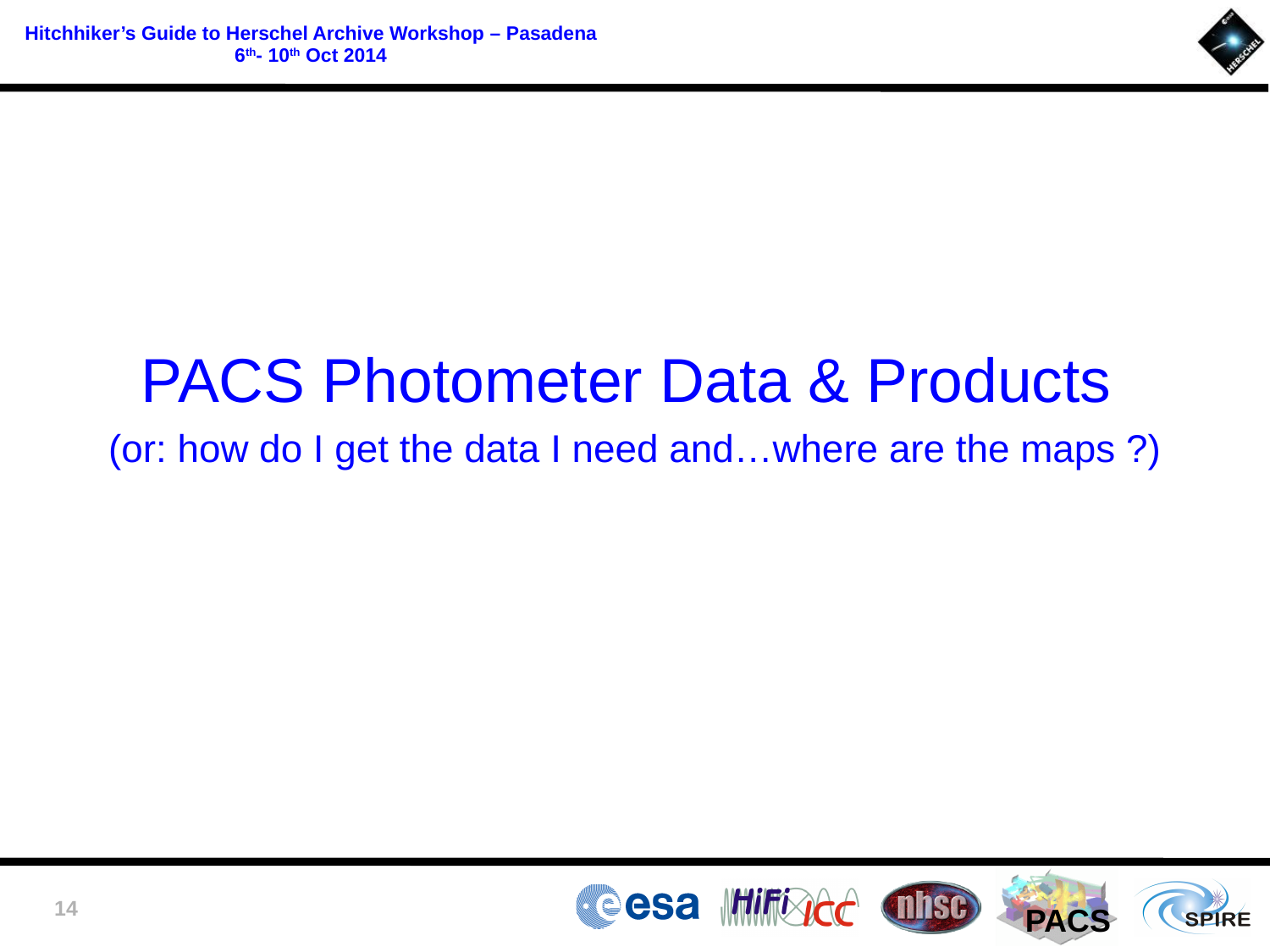

PACS Photometer Data & Products
(or: how do I get the data I need and…where are the maps ?)
14